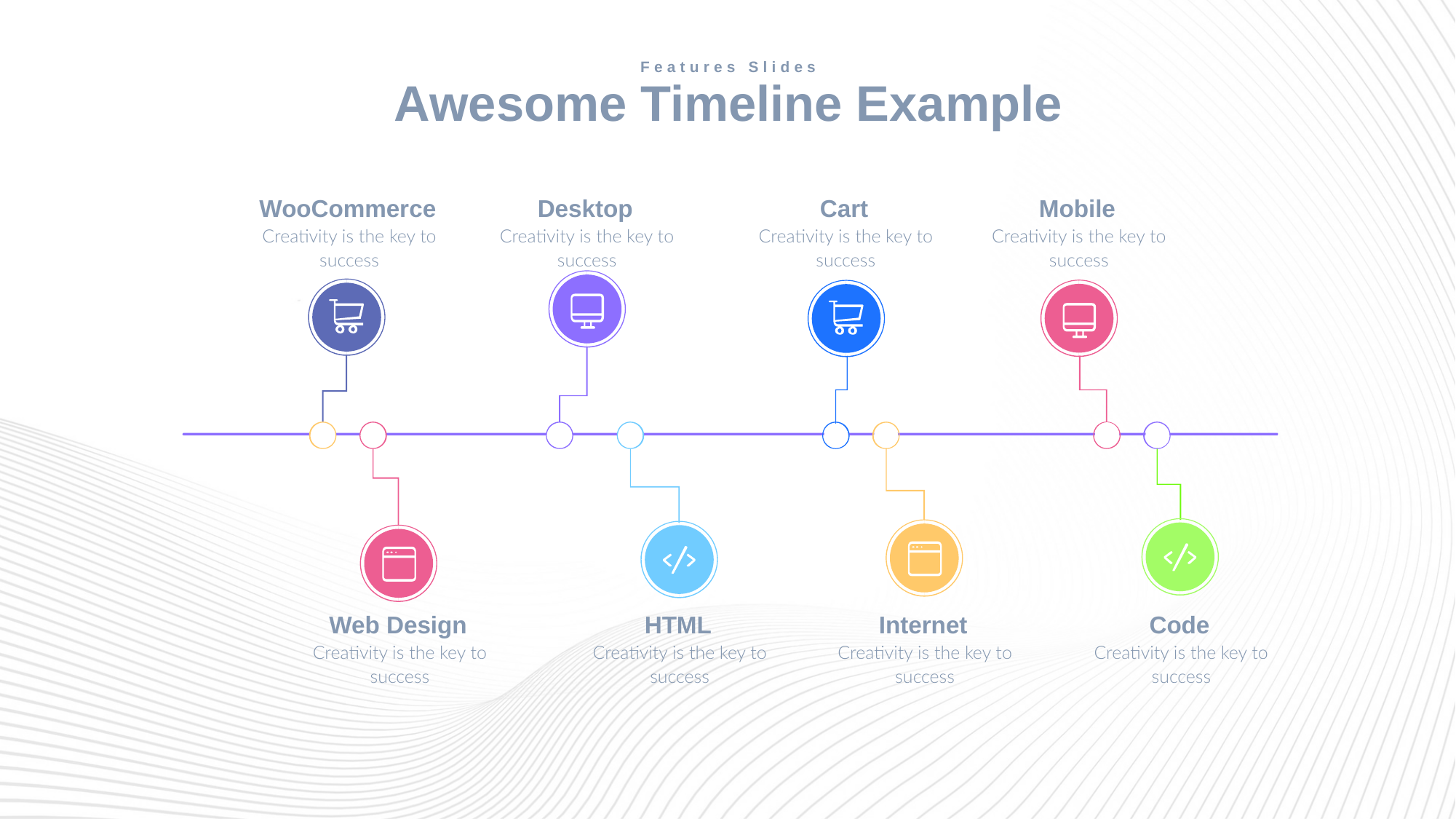

Features Slides
Awesome Timeline Example
WooCommerce
Creativity is the key to success
Desktop
Creativity is the key to success
Cart
Creativity is the key to success
Mobile
Creativity is the key to success

Web Design
Creativity is the key to success
HTML
Creativity is the key to success
Internet
Creativity is the key to success
Code
Creativity is the key to success